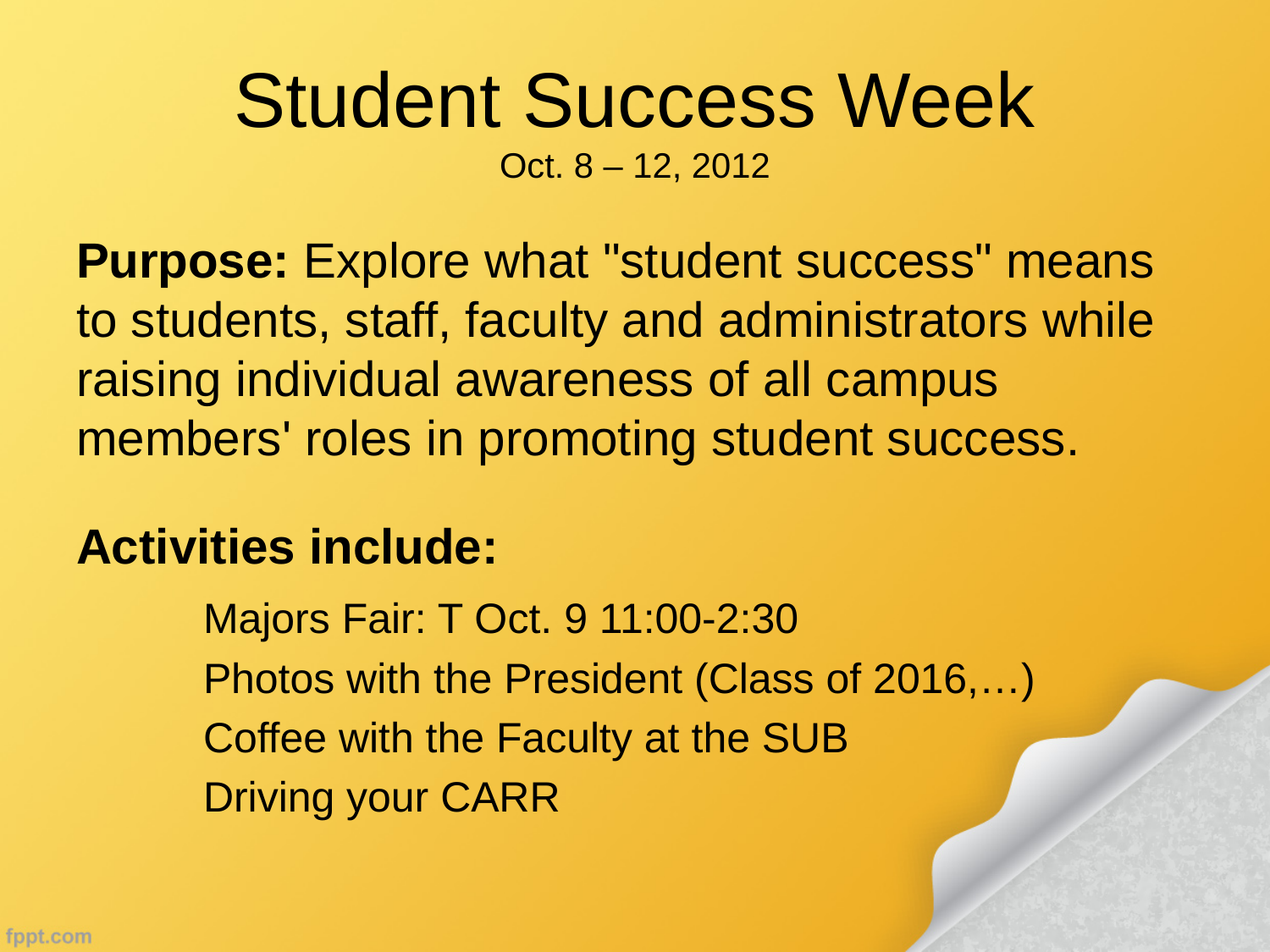

# Student Success Week Oct. 8 – 12, 2012
Purpose: Explore what "student success" means to students, staff, faculty and administrators while raising individual awareness of all campus members' roles in promoting student success.

Activities include:
	Majors Fair: T Oct. 9 11:00-2:30
	Photos with the President (Class of 2016,…)
	Coffee with the Faculty at the SUB
	Driving your CARR